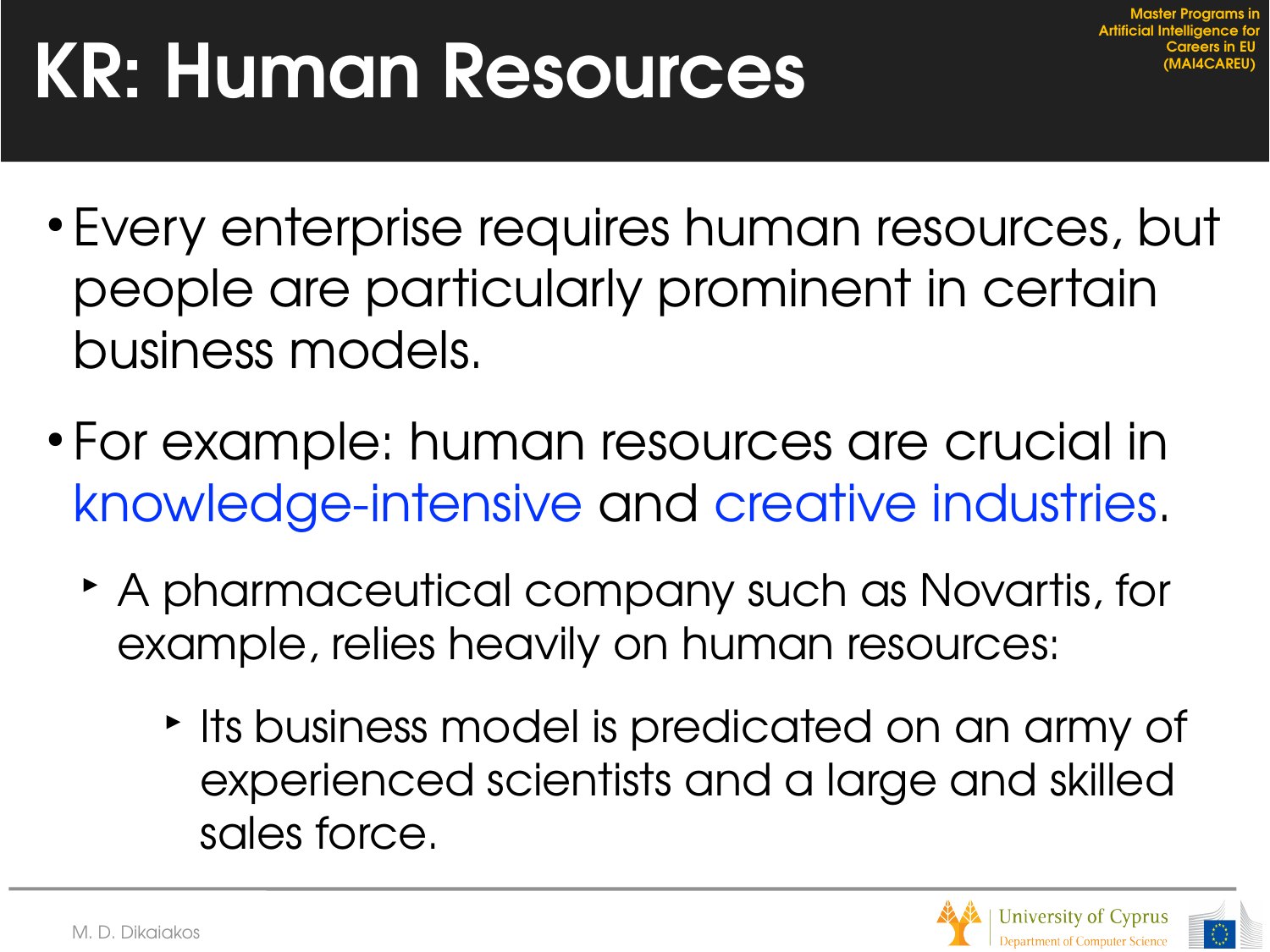

# KR: Human Resources
Every enterprise requires human resources, but people are particularly prominent in certain business models.
For example: human resources are crucial in knowledge-intensive and creative industries.
A pharmaceutical company such as Novartis, for example, relies heavily on human resources:
Its business model is predicated on an army of experienced scientists and a large and skilled sales force.
116